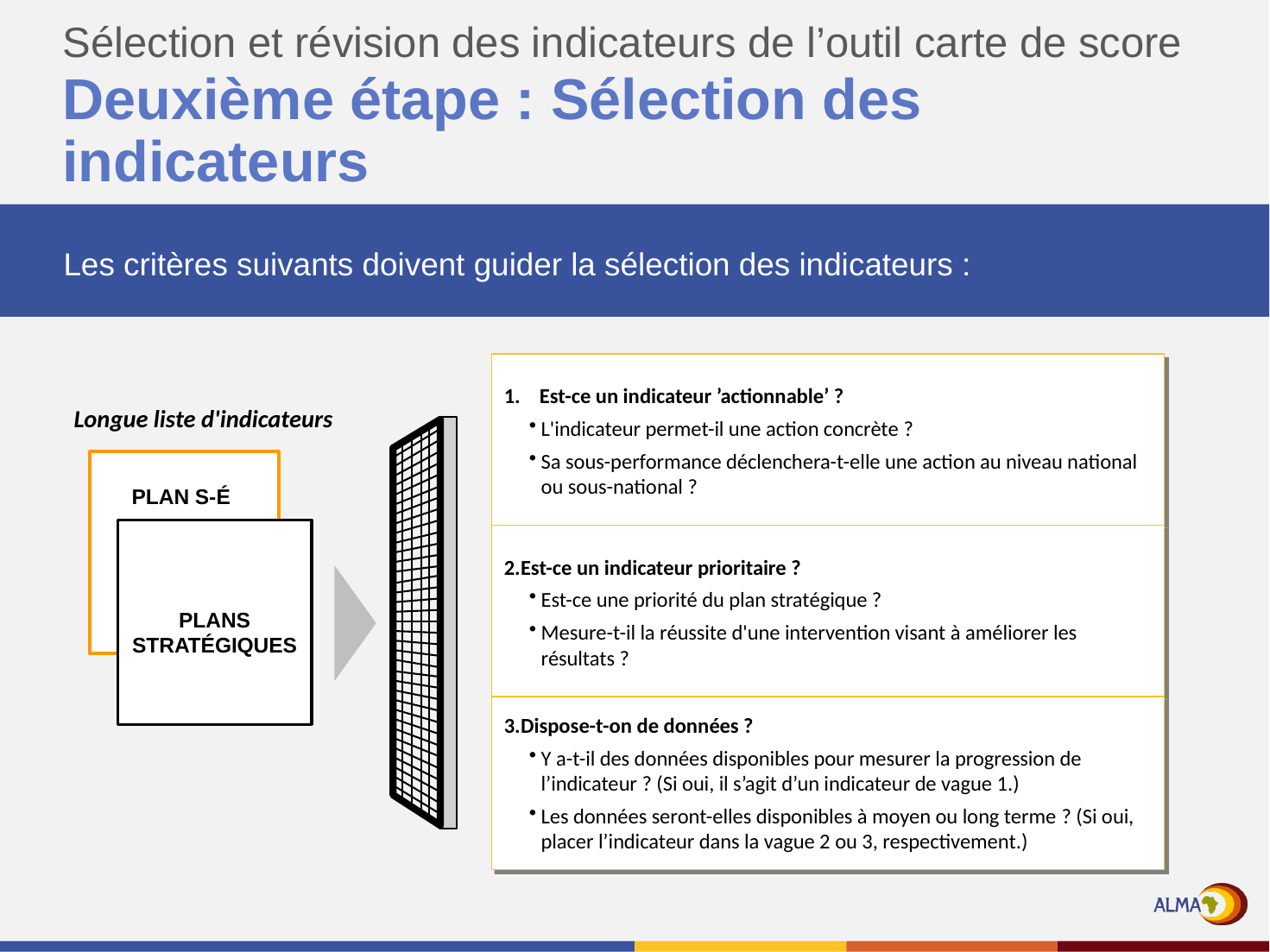

Sélection et révision des indicateurs de l’outil carte de score
# Deuxième étape : Sélection des indicateurs

Les critères suivants doivent guider la sélection des indicateurs :
 Est-ce un indicateur ’actionnable’ ?
L'indicateur permet-il une action concrète ?
Sa sous-performance déclenchera-t-elle une action au niveau national ou sous-national ?
Longue liste d'indicateurs

PLAN S-É

PLANS STRATÉGIQUES
Est-ce un indicateur prioritaire ?
Est-ce une priorité du plan stratégique ?
Mesure-t-il la réussite d'une intervention visant à améliorer les résultats ?

Dispose-t-on de données ?
Y a-t-il des données disponibles pour mesurer la progression de l’indicateur ? (Si oui, il s’agit d’un indicateur de vague 1.)
Les données seront-elles disponibles à moyen ou long terme ? (Si oui, placer l’indicateur dans la vague 2 ou 3, respectivement.)